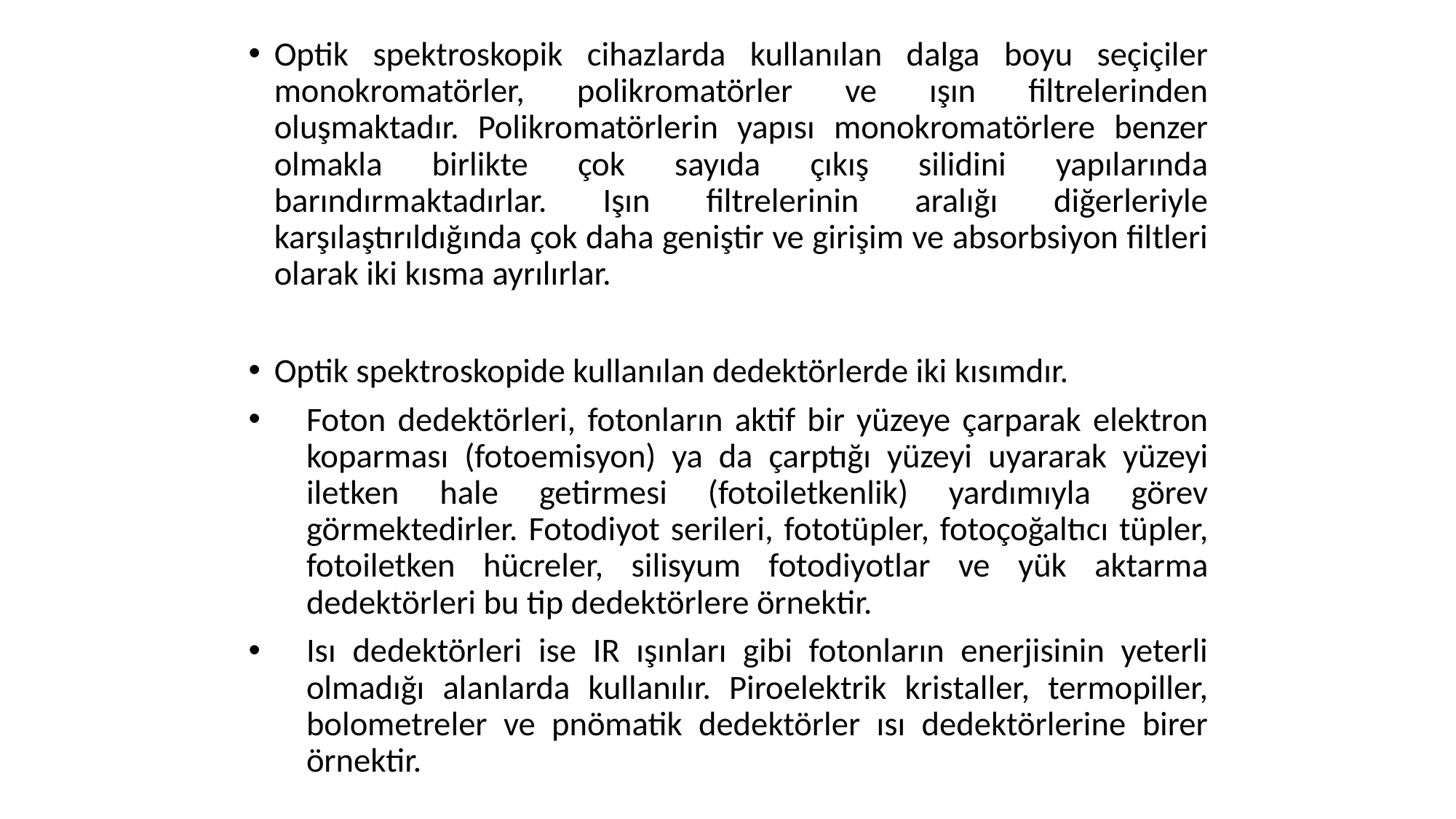

Optik spektroskopik cihazlarda kullanılan dalga boyu seçiçiler monokromatörler, polikromatörler ve ışın filtrelerinden oluşmaktadır. Polikromatörlerin yapısı monokromatörlere benzer olmakla birlikte çok sayıda çıkış silidini yapılarında barındırmaktadırlar. Işın filtrelerinin aralığı diğerleriyle karşılaştırıldığında çok daha geniştir ve girişim ve absorbsiyon filtleri olarak iki kısma ayrılırlar.

Optik spektroskopide kullanılan dedektörlerde iki kısımdır.
Foton dedektörleri, fotonların aktif bir yüzeye çarparak elektron koparması (fotoemisyon) ya da çarptığı yüzeyi uyararak yüzeyi iletken hale getirmesi (fotoiletkenlik) yardımıyla görev görmektedirler. Fotodiyot serileri, fototüpler, fotoçoğaltıcı tüpler, fotoiletken hücreler, silisyum fotodiyotlar ve yük aktarma dedektörleri bu tip dedektörlere örnektir.
Isı dedektörleri ise IR ışınları gibi fotonların enerjisinin yeterli olmadığı alanlarda kullanılır. Piroelektrik kristaller, termopiller, bolometreler ve pnömatik dedektörler ısı dedektörlerine birer örnektir.